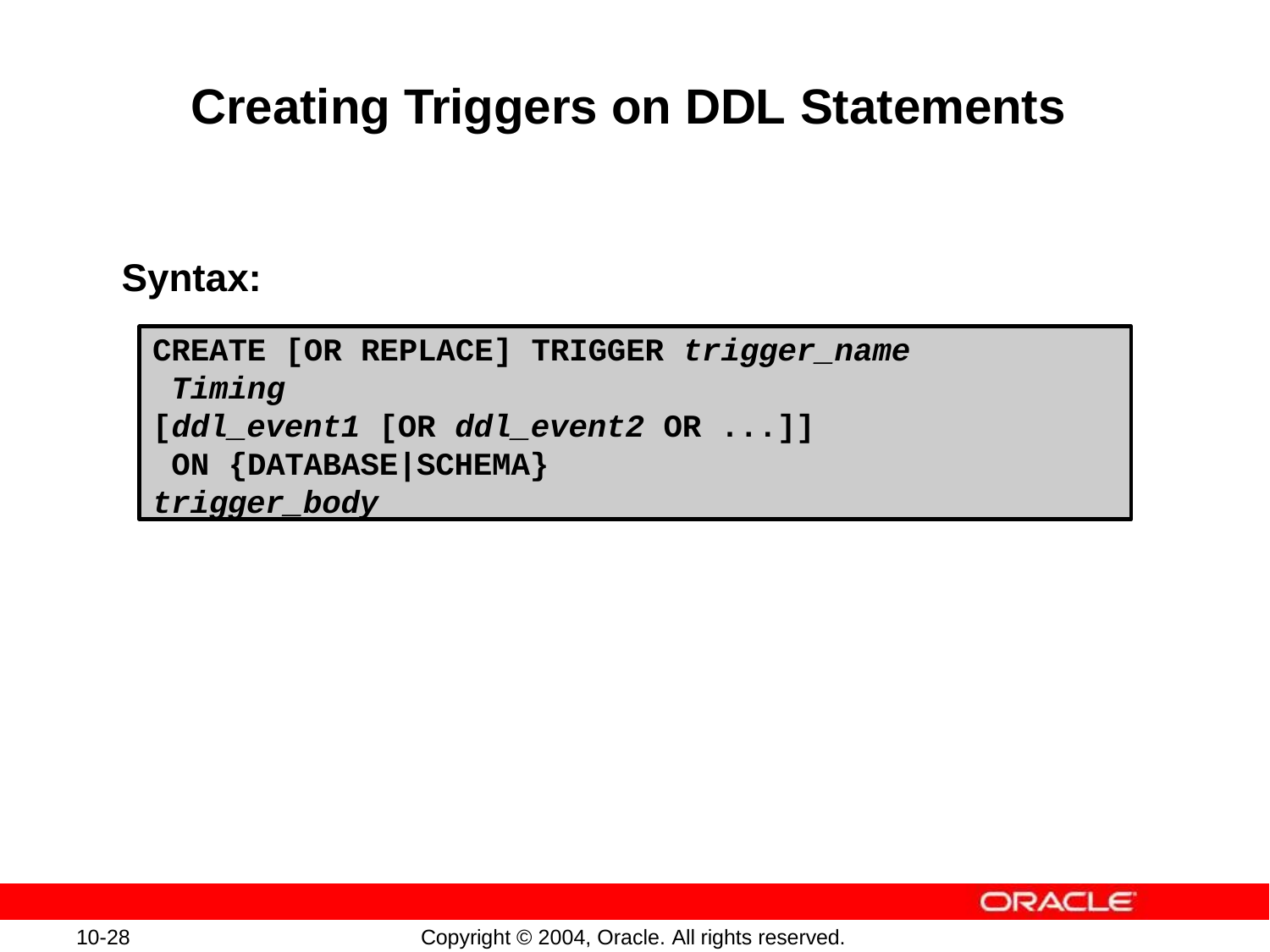

# Creating Triggers on DDL Statements
Syntax:
CREATE [OR REPLACE] TRIGGER trigger_name  Timing
[ddl_event1 [OR ddl_event2 OR ...]]  ON {DATABASE|SCHEMA}
trigger_body
10-28
Copyright © 2004, Oracle. All rights reserved.